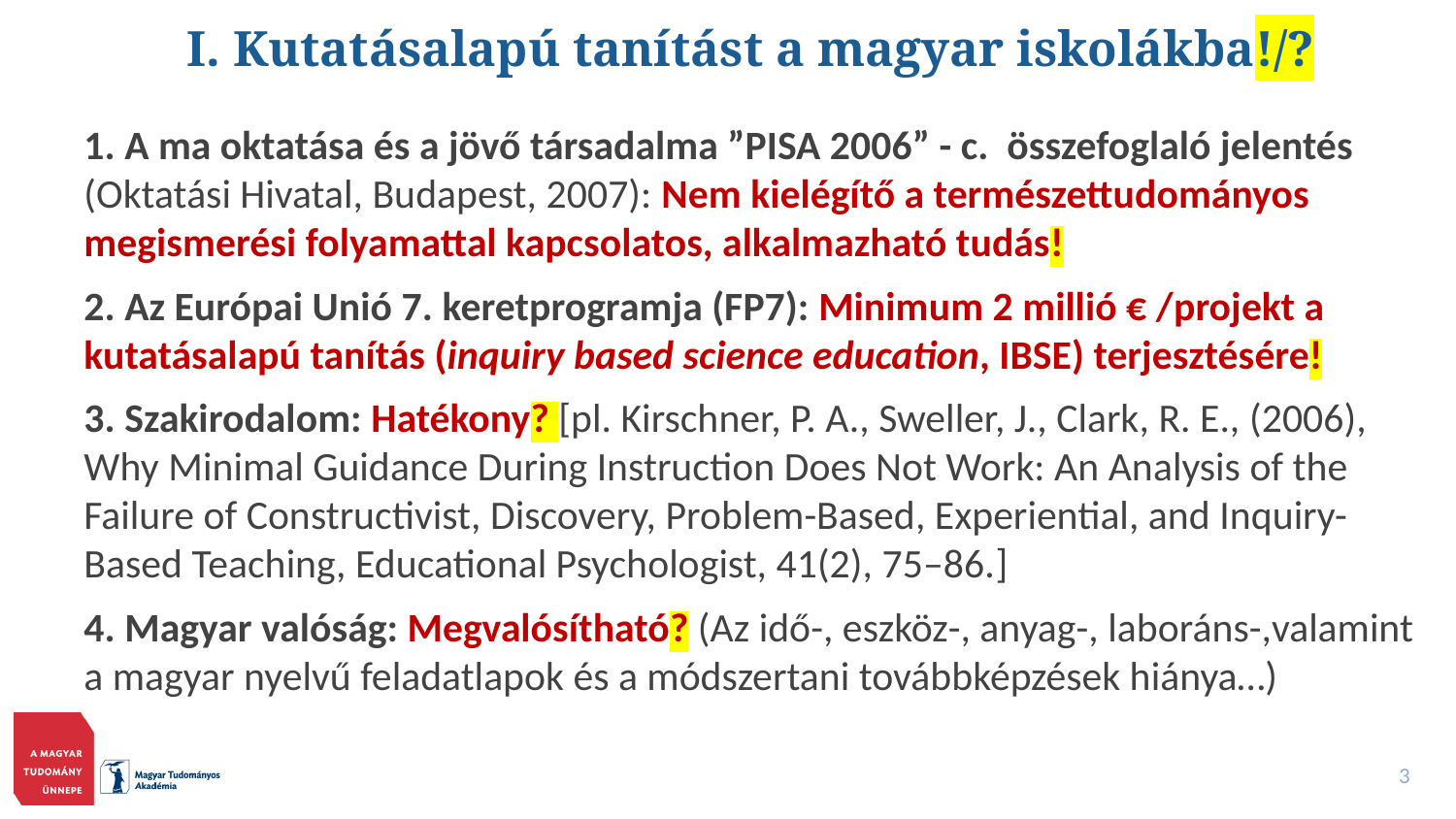

# I. Kutatásalapú tanítást a magyar iskolákba!/?
1. A ma oktatása és a jövő társadalma ”PISA 2006” - c.  összefoglaló jelentés (Oktatási Hivatal, Budapest, 2007): Nem kielégítő a természettudományos megismerési folyamattal kapcsolatos, alkalmazható tudás!
2. Az Európai Unió 7. keretprogramja (FP7): Minimum 2 millió € /projekt a kutatásalapú tanítás (inquiry based science education, IBSE) terjesztésére!
3. Szakirodalom: Hatékony? [pl. Kirschner, P. A., Sweller, J., Clark, R. E., (2006), Why Minimal Guidance During Instruction Does Not Work: An Analysis of the Failure of Constructivist, Discovery, Problem-Based, Experiential, and Inquiry-Based Teaching, Educational Psychologist, 41(2), 75–86.]
4. Magyar valóság: Megvalósítható? (Az idő-, eszköz-, anyag-, laboráns-,valamint a magyar nyelvű feladatlapok és a módszertani továbbképzések hiánya…)

3